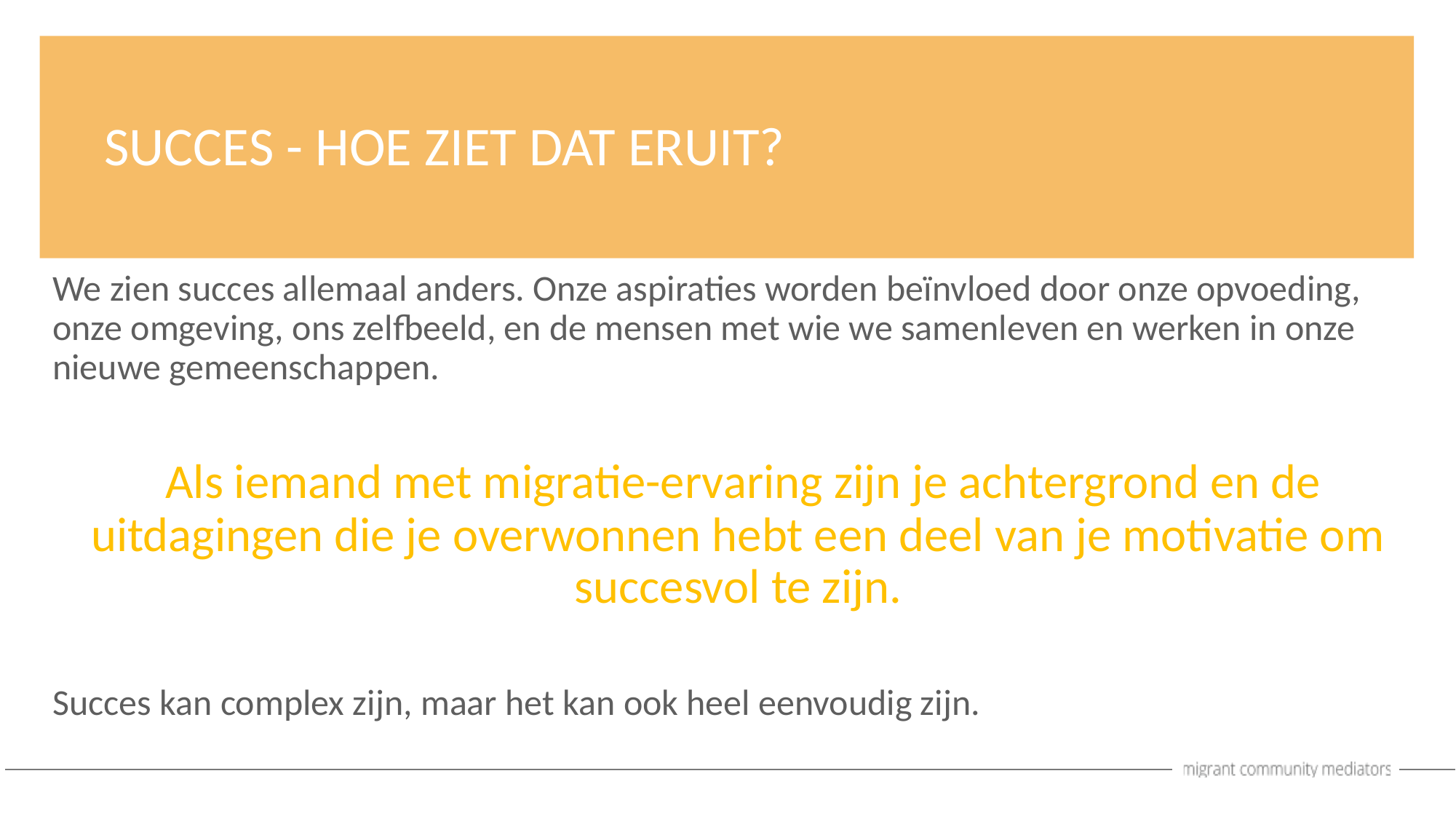

SUCCES - HOE ZIET DAT ERUIT?
We zien succes allemaal anders. Onze aspiraties worden beïnvloed door onze opvoeding, onze omgeving, ons zelfbeeld, en de mensen met wie we samenleven en werken in onze nieuwe gemeenschappen.

 Als iemand met migratie-ervaring zijn je achtergrond en de uitdagingen die je overwonnen hebt een deel van je motivatie om succesvol te zijn.

Succes kan complex zijn, maar het kan ook heel eenvoudig zijn.